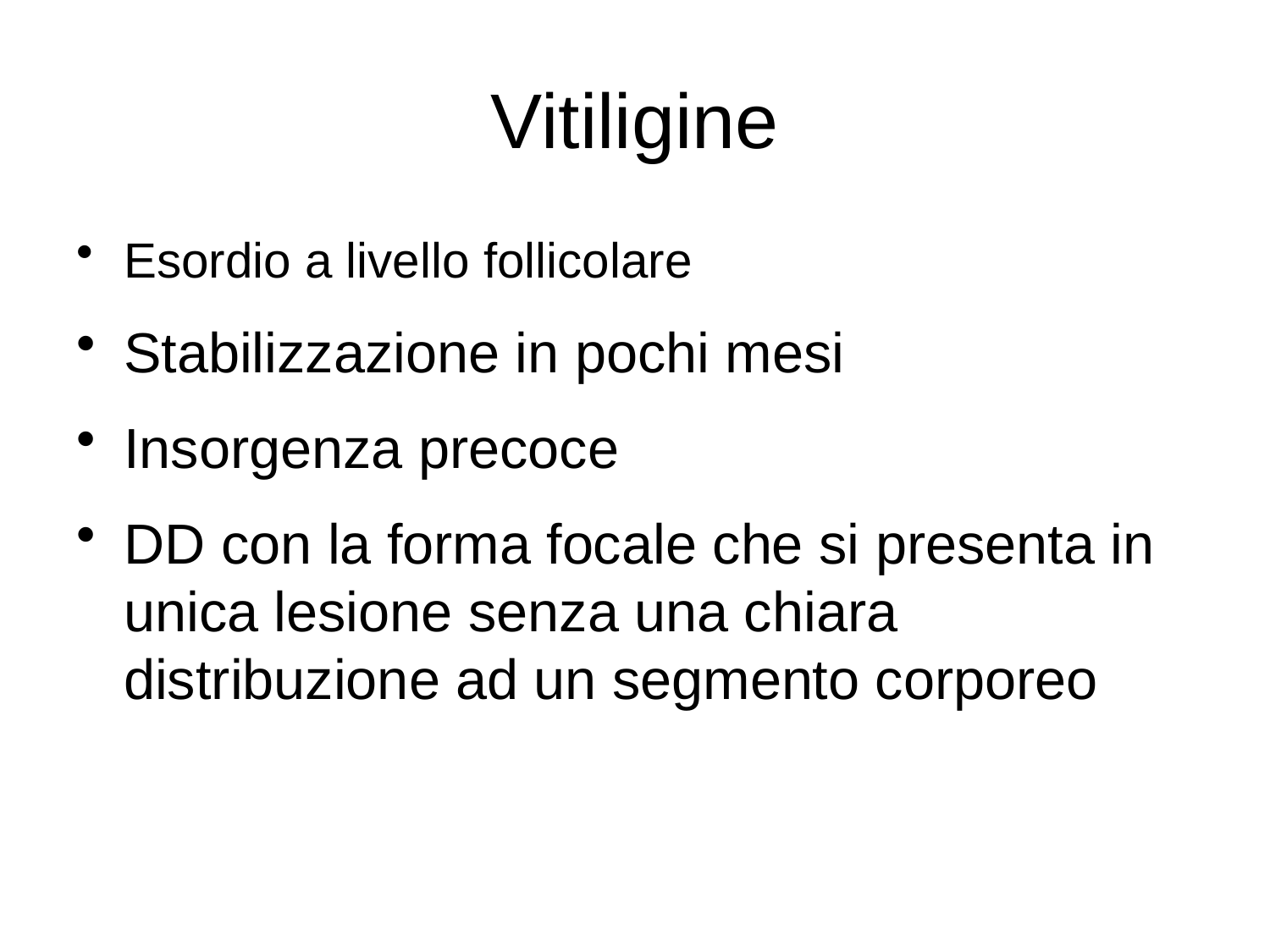

# Vitiligine
Esordio a livello follicolare
Stabilizzazione in pochi mesi
Insorgenza precoce
DD con la forma focale che si presenta in unica lesione senza una chiara distribuzione ad un segmento corporeo